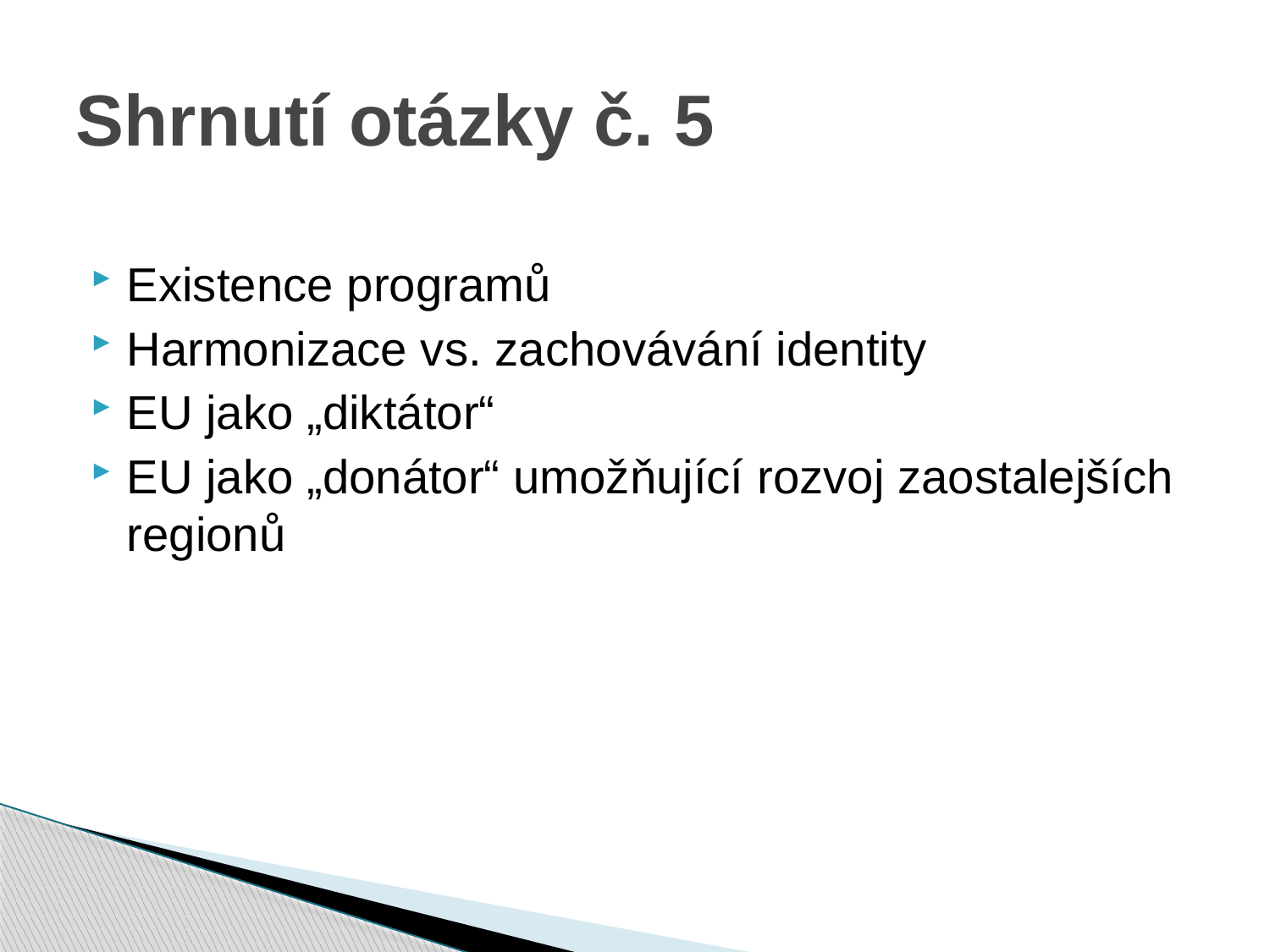

# Shrnutí otázky č. 5
Existence programů
Harmonizace vs. zachovávání identity
EU jako „diktátor“
EU jako „donátor“ umožňující rozvoj zaostalejších regionů